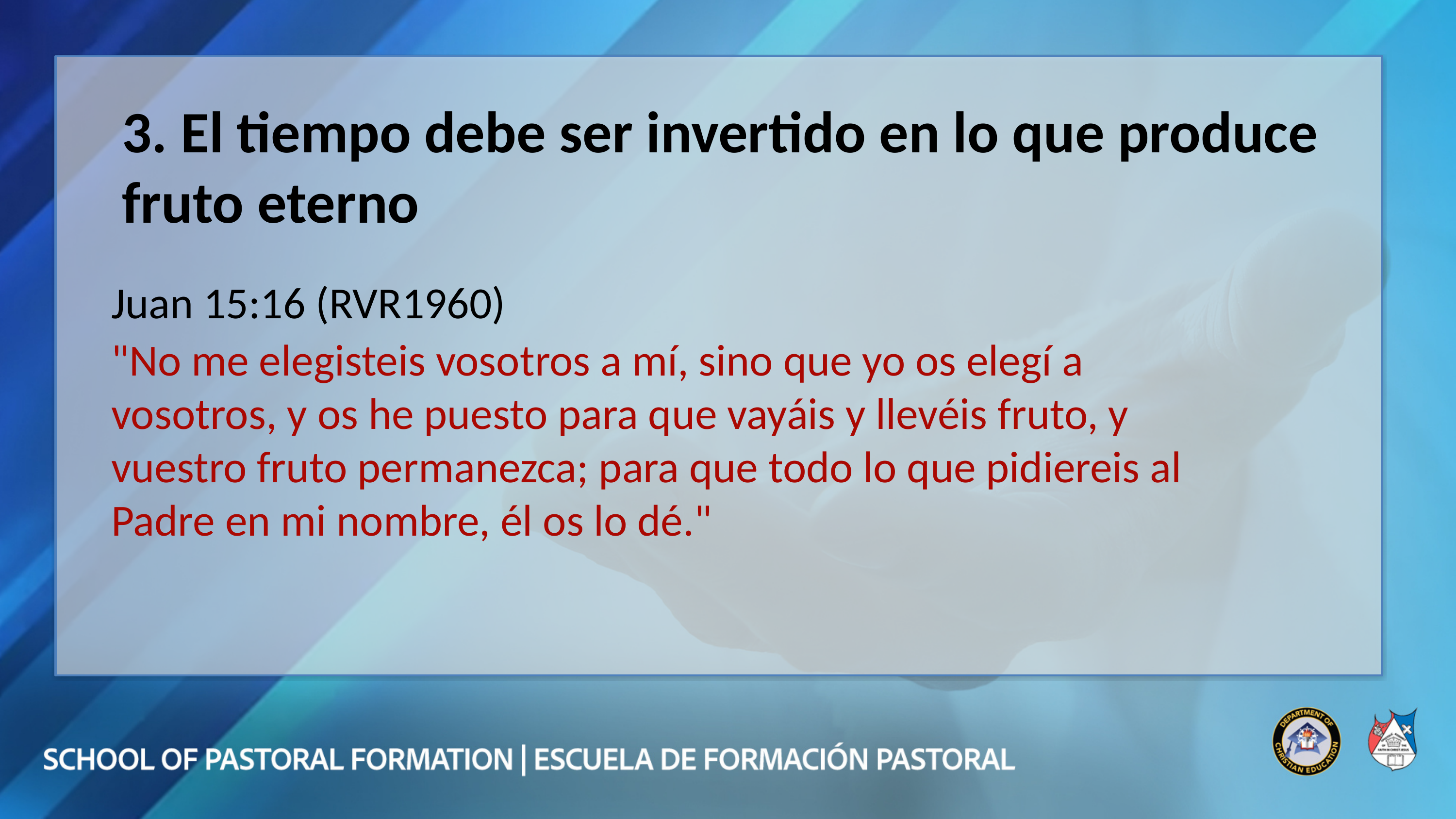

3. El tiempo debe ser invertido en lo que produce fruto eterno
Juan 15:16 (RVR1960)
"No me elegisteis vosotros a mí, sino que yo os elegí a vosotros, y os he puesto para que vayáis y llevéis fruto, y vuestro fruto permanezca; para que todo lo que pidiereis al Padre en mi nombre, él os lo dé."